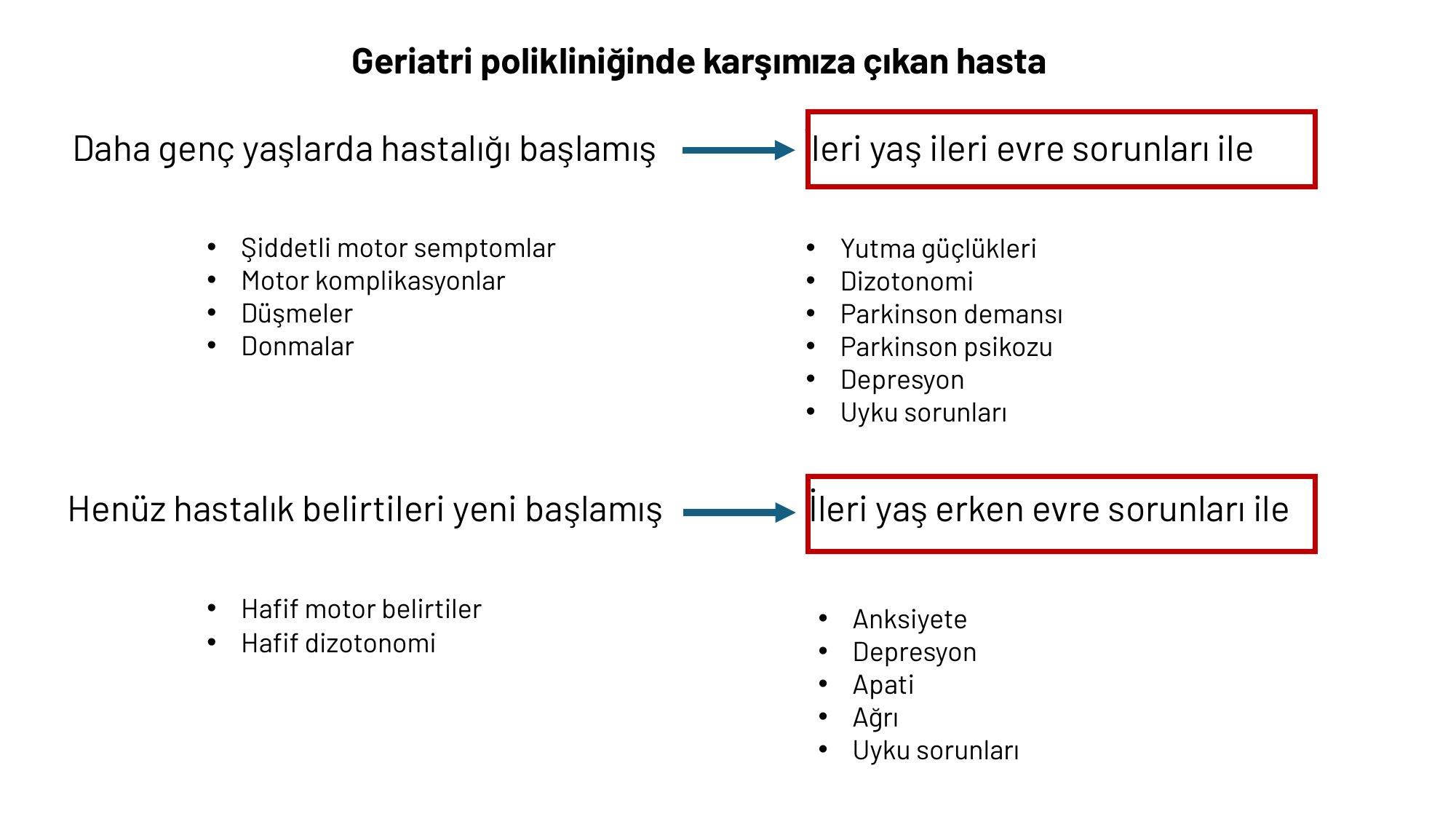

Geriatri polikliniğinde karşımıza çıkan hasta

   Daha genç yaşlarda hastalığı başlamış                    İleri yaş ileri evre sorunları ile

Şiddetli motor semptomlar
Motor komplikasyonlar
Düşmeler
Donmalar

Yutma güçlükleri
Dizotonomi
Parkinson demansı
Parkinson psikozu
Depresyon
Uyku sorunları

Henüz hastalık belirtileri yeni başlamış                    İleri yaş erken evre sorunları ile
Hafif motor belirtiler
Anksiyete
Depresyon
Apati
Ağrı
Uyku sorunları
Hafif dizotonomi